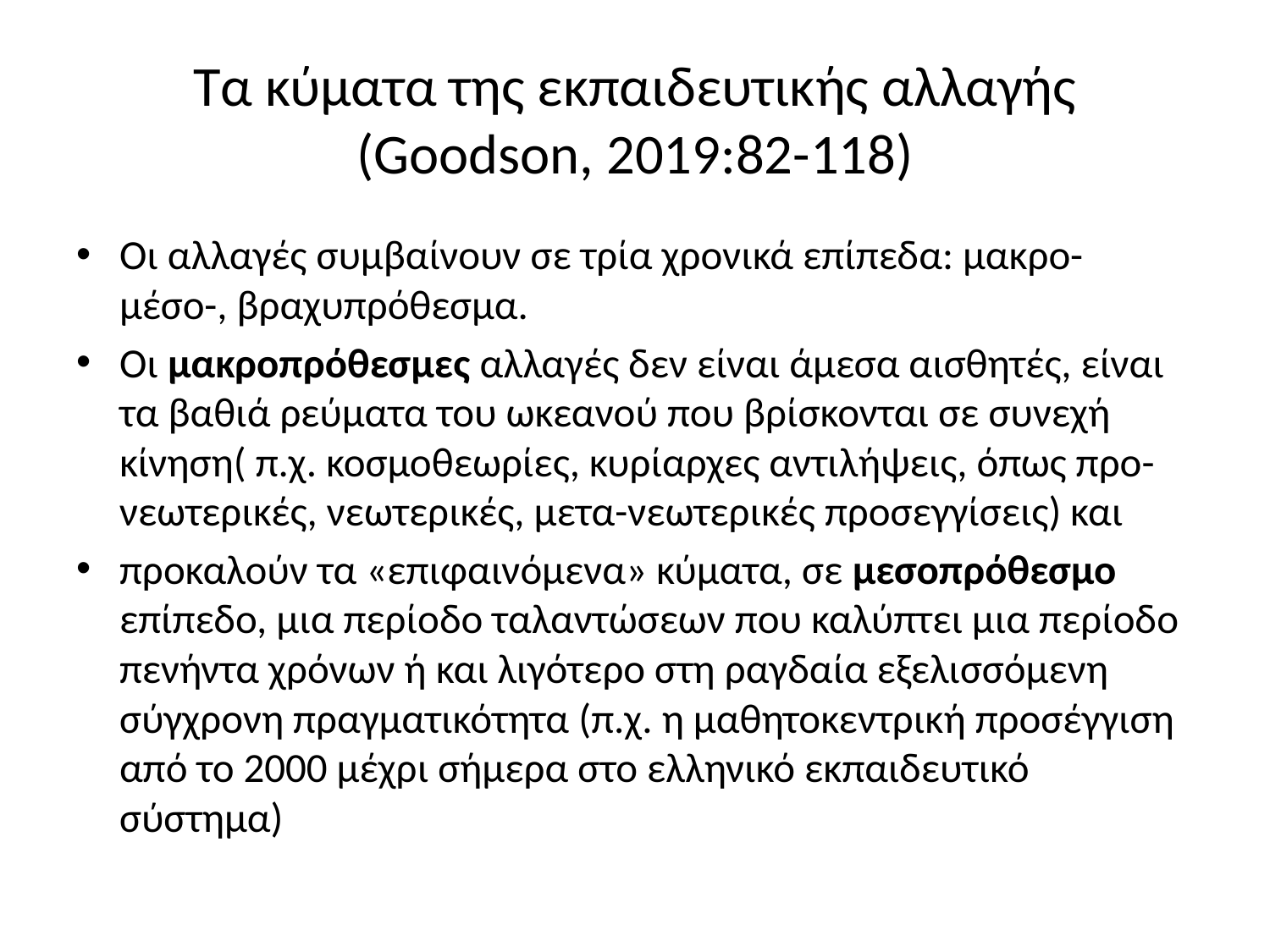

# Τα κύματα της εκπαιδευτικής αλλαγής (Goodson, 2019:82-118)
Οι αλλαγές συμβαίνουν σε τρία χρονικά επίπεδα: μακρο- μέσο-, βραχυπρόθεσμα.
Οι μακροπρόθεσμες αλλαγές δεν είναι άμεσα αισθητές, είναι τα βαθιά ρεύματα του ωκεανού που βρίσκονται σε συνεχή κίνηση( π.χ. κοσμοθεωρίες, κυρίαρχες αντιλήψεις, όπως προ-νεωτερικές, νεωτερικές, μετα-νεωτερικές προσεγγίσεις) και
προκαλούν τα «επιφαινόμενα» κύματα, σε μεσοπρόθεσμο επίπεδο, μια περίοδο ταλαντώσεων που καλύπτει μια περίοδο πενήντα χρόνων ή και λιγότερο στη ραγδαία εξελισσόμενη σύγχρονη πραγματικότητα (π.χ. η μαθητοκεντρική προσέγγιση από το 2000 μέχρι σήμερα στο ελληνικό εκπαιδευτικό σύστημα)